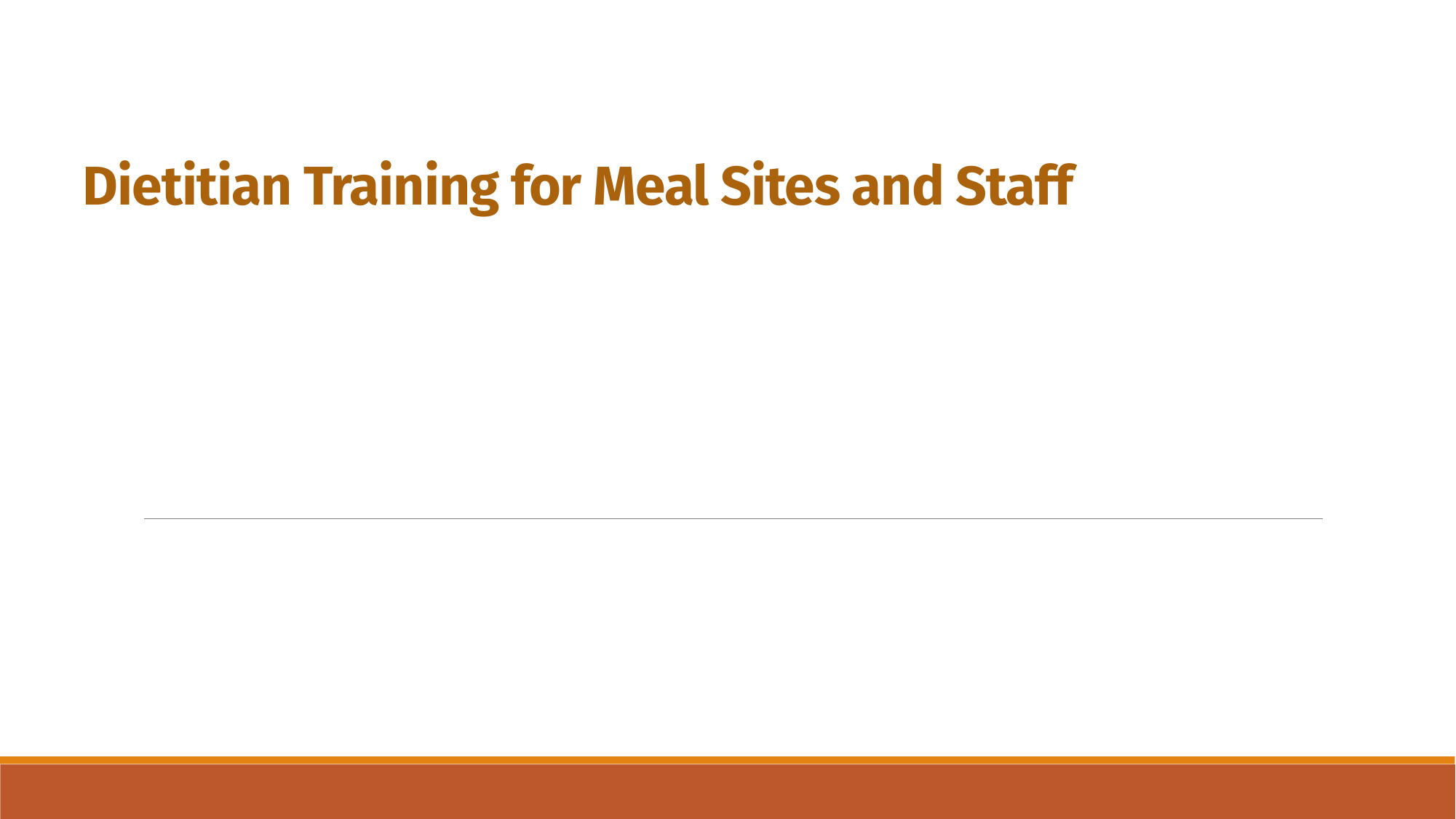

# Dietitian Training for Meal Sites and Staff